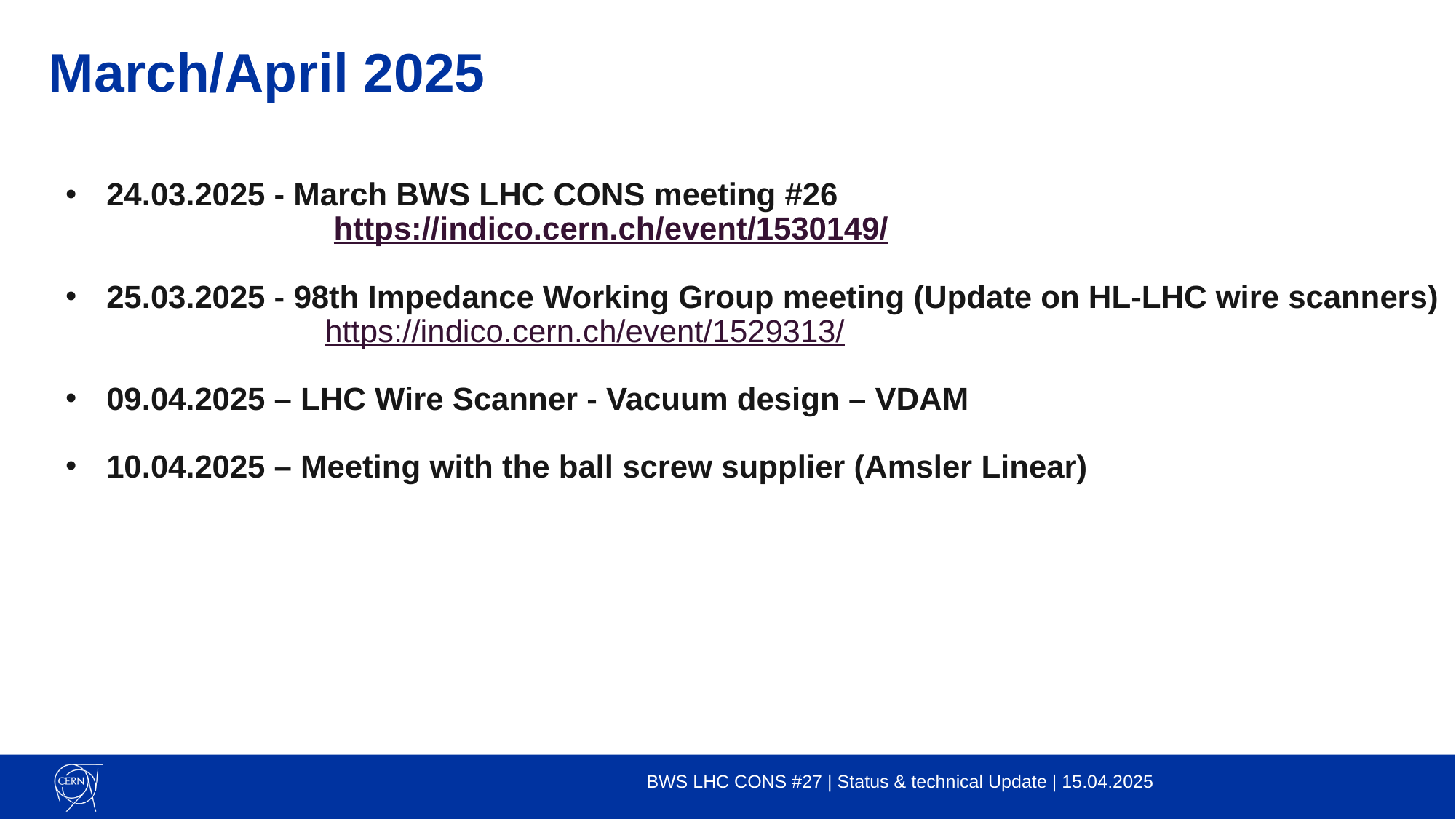

# March/April 2025
24.03.2025 - March BWS LHC CONS meeting #26
		 https://indico.cern.ch/event/1530149/
25.03.2025 - 98th Impedance Working Group meeting (Update on HL-LHC wire scanners)
		https://indico.cern.ch/event/1529313/
09.04.2025 – LHC Wire Scanner - Vacuum design – VDAM
10.04.2025 – Meeting with the ball screw supplier (Amsler Linear)
BWS LHC CONS #27 | Status & technical Update | 15.04.2025